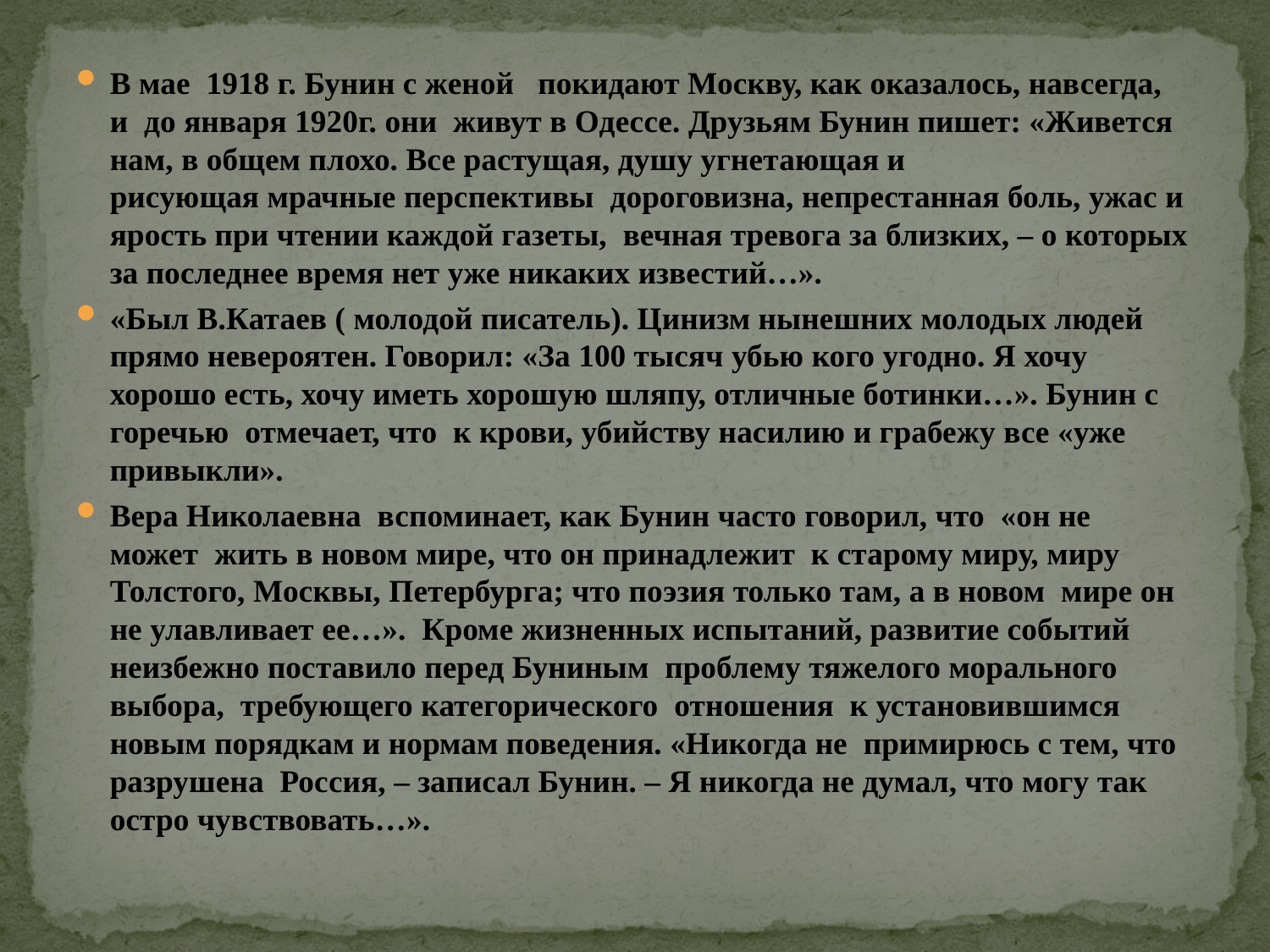

#
В мае  1918 г. Бунин с женой   покидают Москву, как оказалось, навсегда,  и  до января 1920г. они  живут в Одессе. Друзьям Бунин пишет: «Живется нам, в общем плохо. Все растущая, душу угнетающая и рисующая мрачные перспективы  дороговизна, непрестанная боль, ужас и ярость при чтении каждой газеты,  вечная тревога за близких, – о которых за последнее время нет уже никаких известий…».
«Был В.Катаев ( молодой писатель). Цинизм нынешних молодых людей прямо невероятен. Говорил: «За 100 тысяч убью кого угодно. Я хочу хорошо есть, хочу иметь хорошую шляпу, отличные ботинки…». Бунин с горечью  отмечает, что  к крови, убийству насилию и грабежу все «уже привыкли».
Вера Николаевна  вспоминает, как Бунин часто говорил, что  «он не может  жить в новом мире, что он принадлежит  к старому миру, миру Толстого, Москвы, Петербурга; что поэзия только там, а в новом  мире он не улавливает ее…».  Кроме жизненных испытаний, развитие событий неизбежно поставило перед Буниным  проблему тяжелого морального выбора,  требующего категорического  отношения  к установившимся  новым порядкам и нормам поведения. «Никогда не  примирюсь с тем, что разрушена  Россия, – записал Бунин. – Я никогда не думал, что могу так остро чувствовать…».